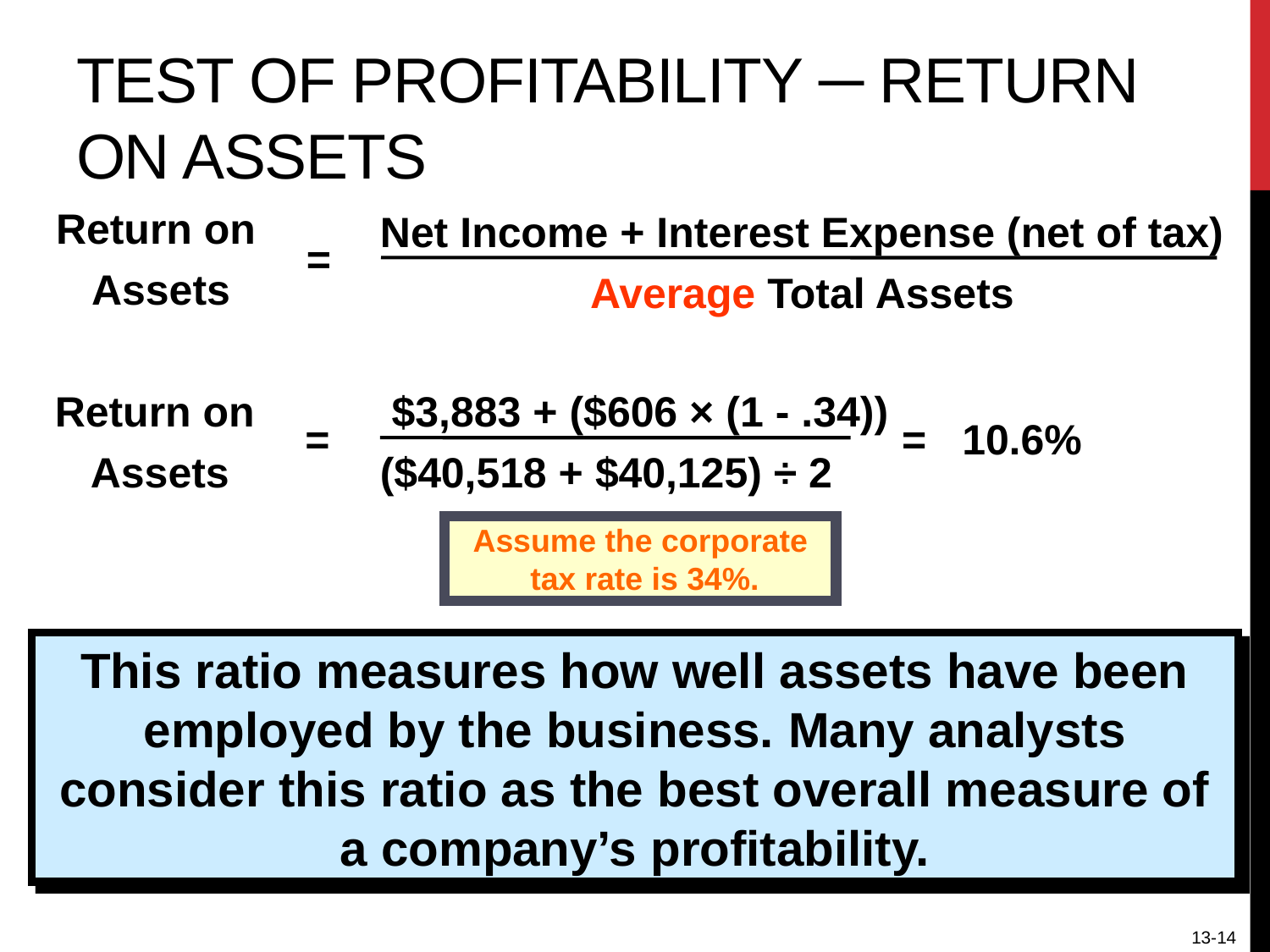

# Test of Profitability ─ Return on Assets
Return on
 Assets
Net Income + Interest Expense (net of tax)
Average Total Assets
=

Return on
 Assets
  $3,883 + ($606 × (1 - .34))
 ($40,518 + $40,125) ÷ 2
=
 =   10.6%

Assume the corporate
 tax rate is 34%.
This ratio measures how well assets have been employed by the business. Many analysts consider this ratio as the best overall measure of a company’s profitability.